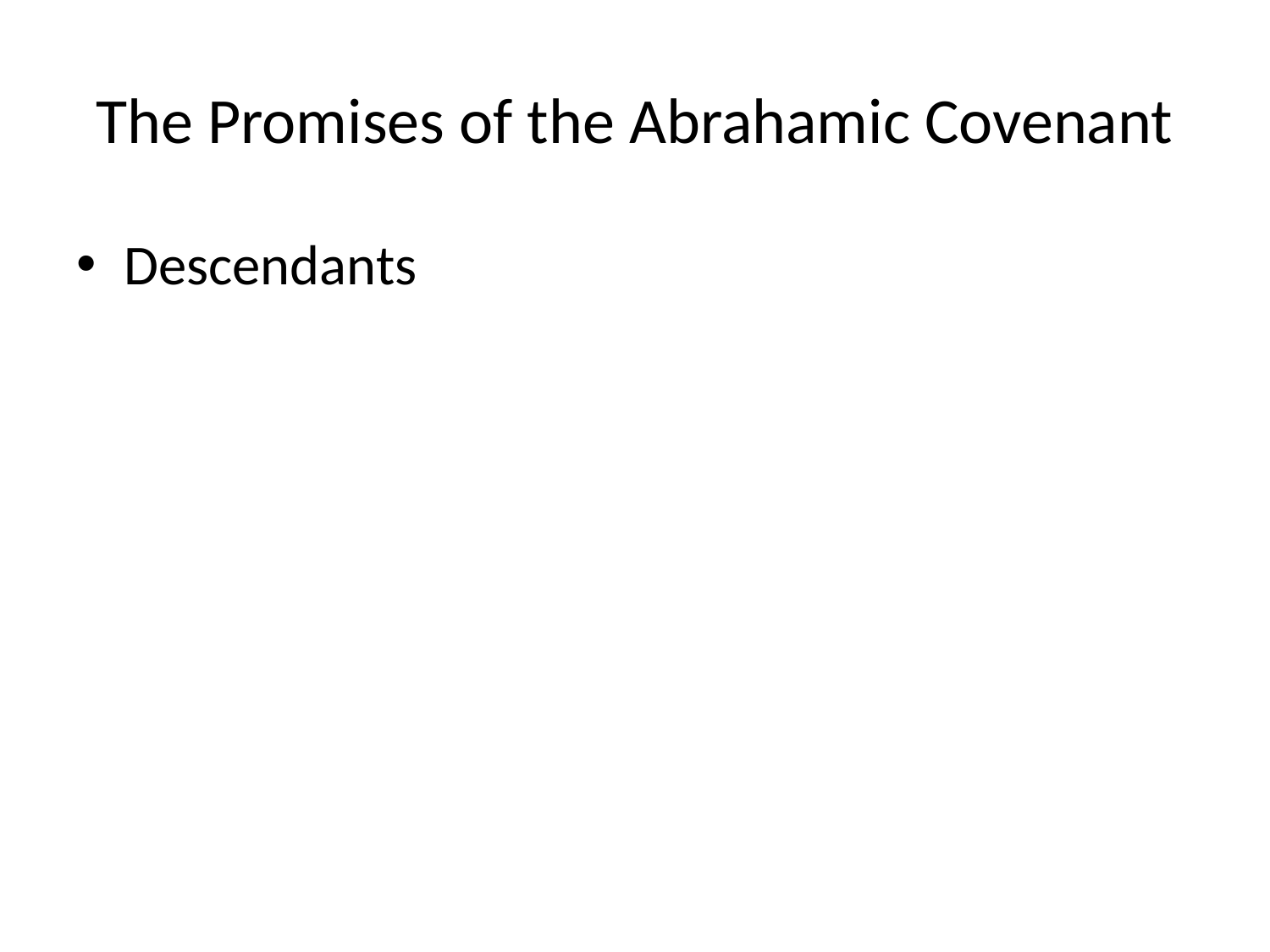

# The Promises of the Abrahamic Covenant
Descendants